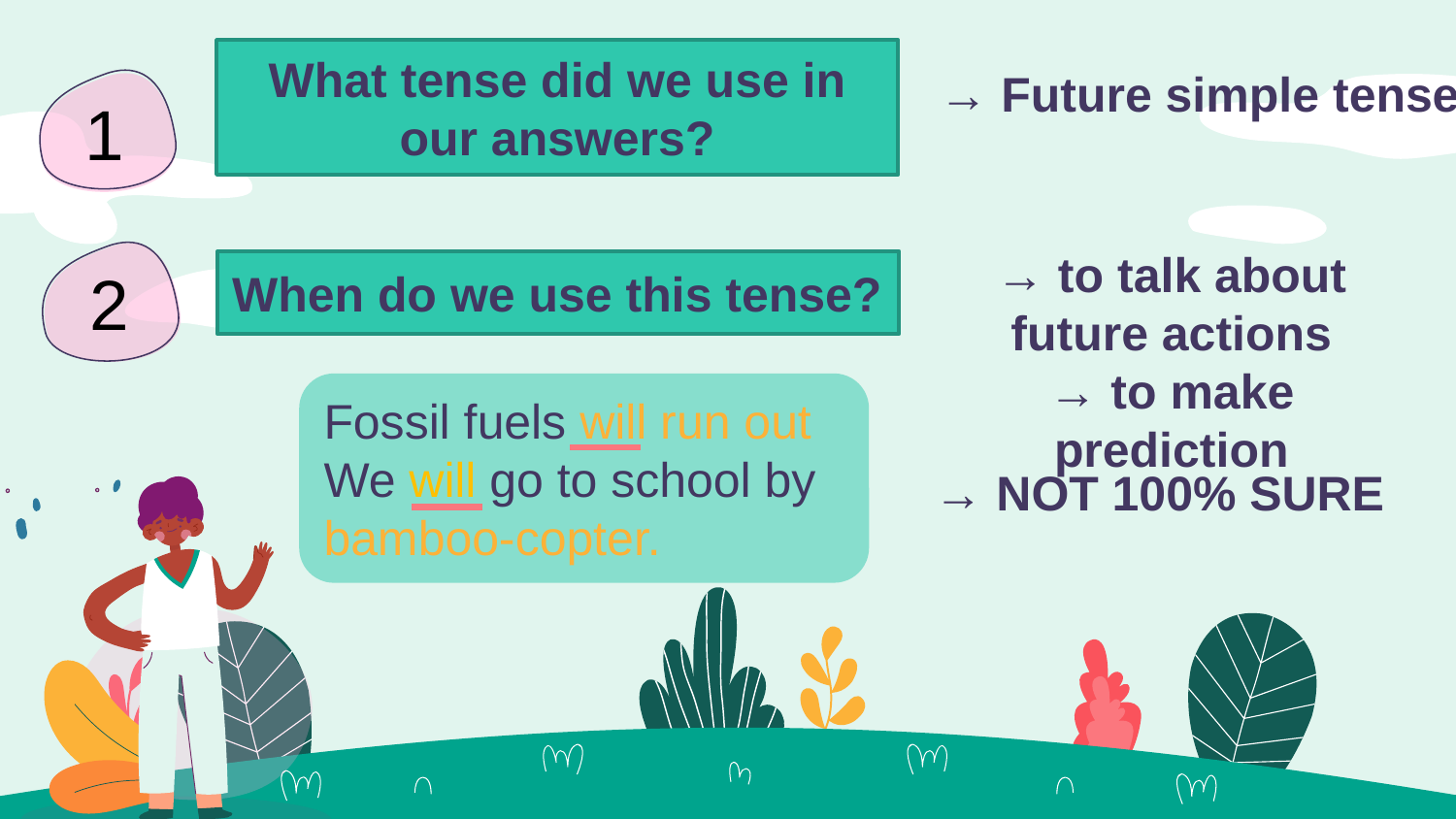

What tense did we use in our answers?
→ Future simple tense

1
→ to talk about future actions
→ to make prediction

2
When do we use this tense?
Fossil fuels will run out
We will go to school by bamboo-copter.
→ NOT 100% SURE